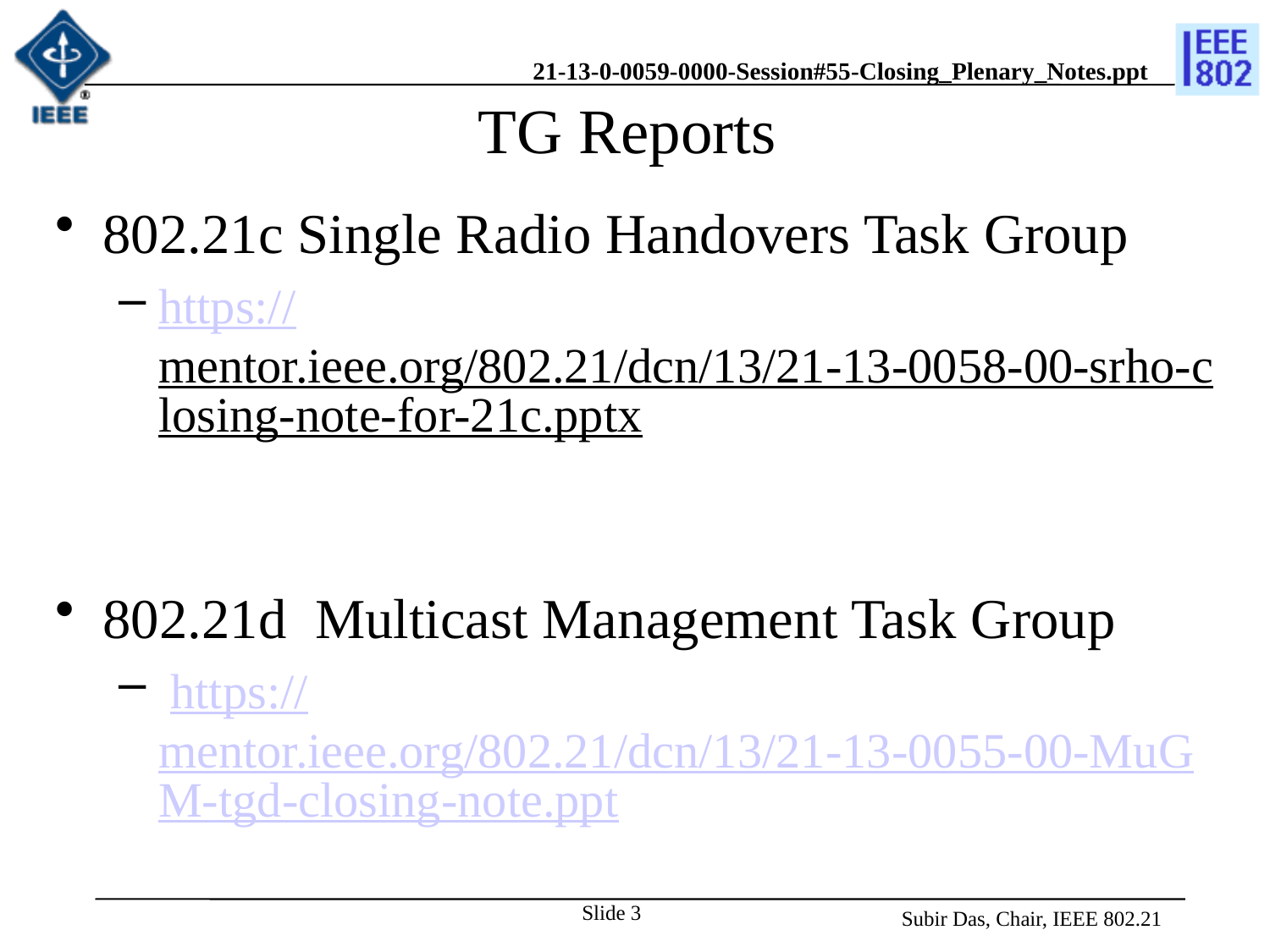

# TG Reports
802.21c Single Radio Handovers Task Group
https://mentor.ieee.org/802.21/dcn/13/21-13-0058-00-srho-closing-note-for-21c.pptx

802.21d  Multicast Management Task Group
 https://mentor.ieee.org/802.21/dcn/13/21-13-0055-00-MuGM-tgd-closing-note.ppt

Slide 3
Subir Das, Chair, IEEE 802.21